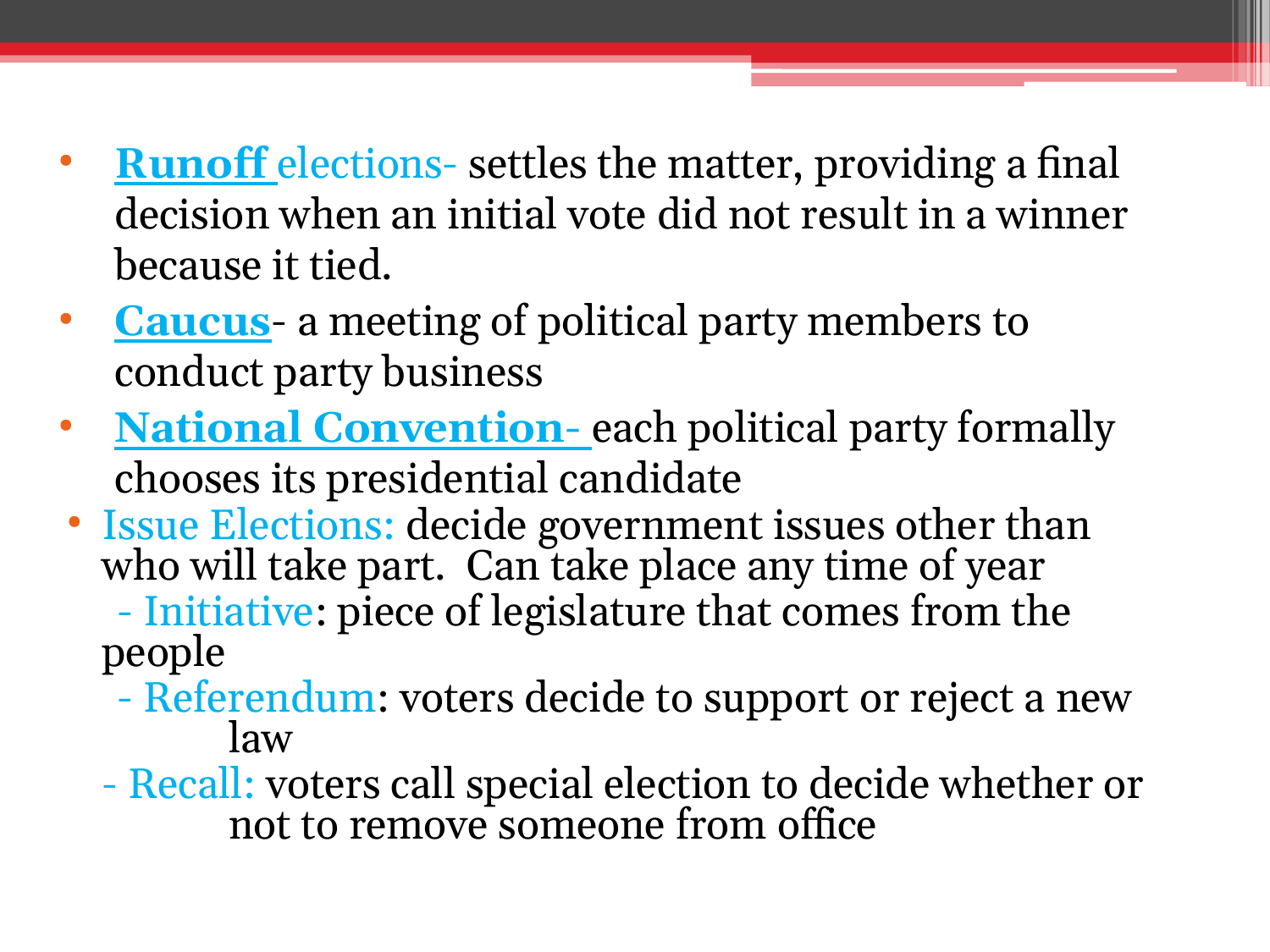

Runoff elections- settles the matter, providing a final decision when an initial vote did not result in a winner because it tied.
Caucus- a meeting of political party members to conduct party business
National Convention- each political party formally chooses its presidential candidate
Issue Elections: decide government issues other than who will take part.  Can take place any time of year
     - Initiative: piece of legislature that comes from the 	people
     - Referendum: voters decide to support or reject a new 	law
	- Recall: voters call special election to decide whether or 	not to remove someone from office